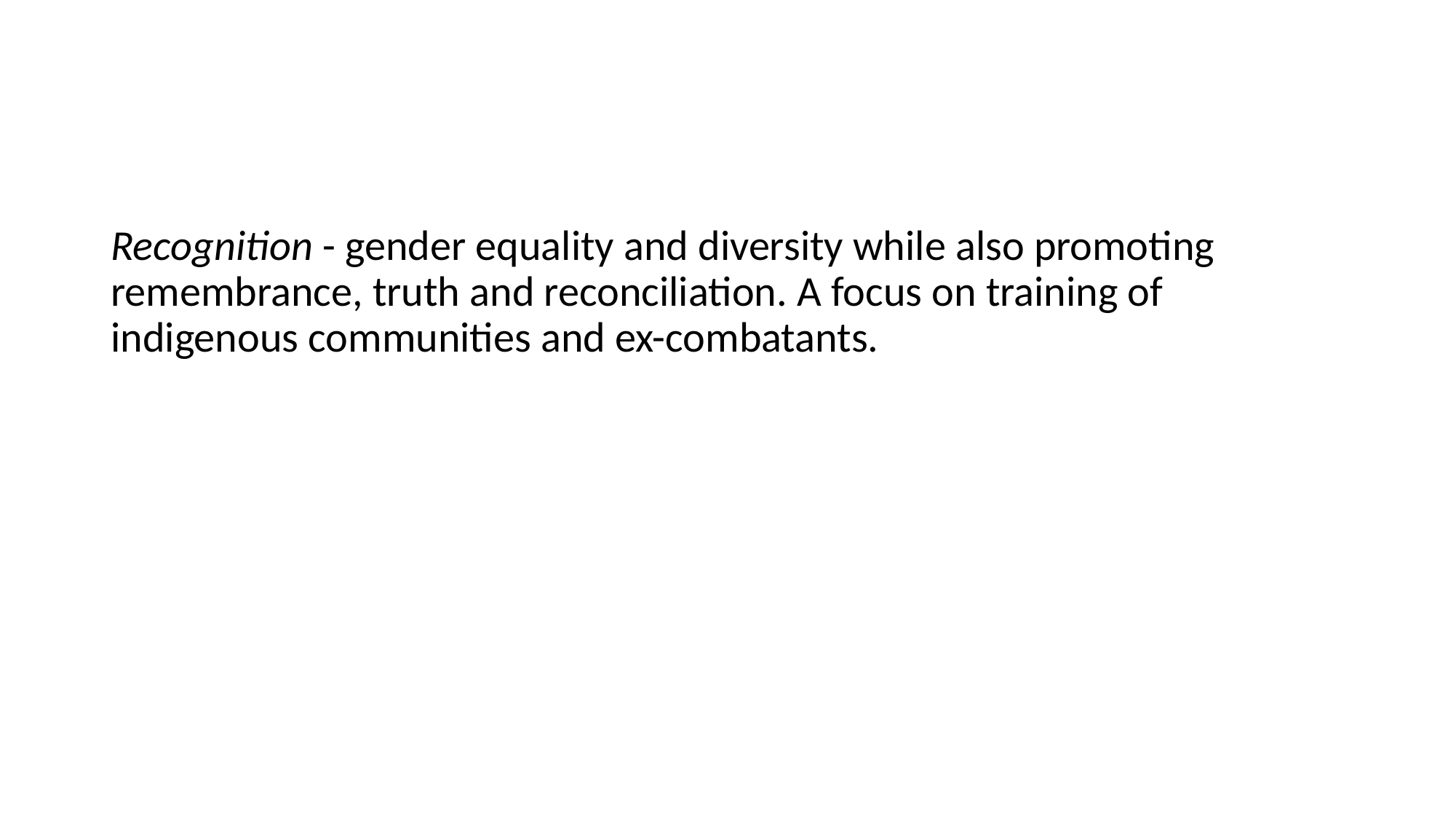

#
Recognition - gender equality and diversity while also promoting remembrance, truth and reconciliation. A focus on training of indigenous communities and ex-combatants.